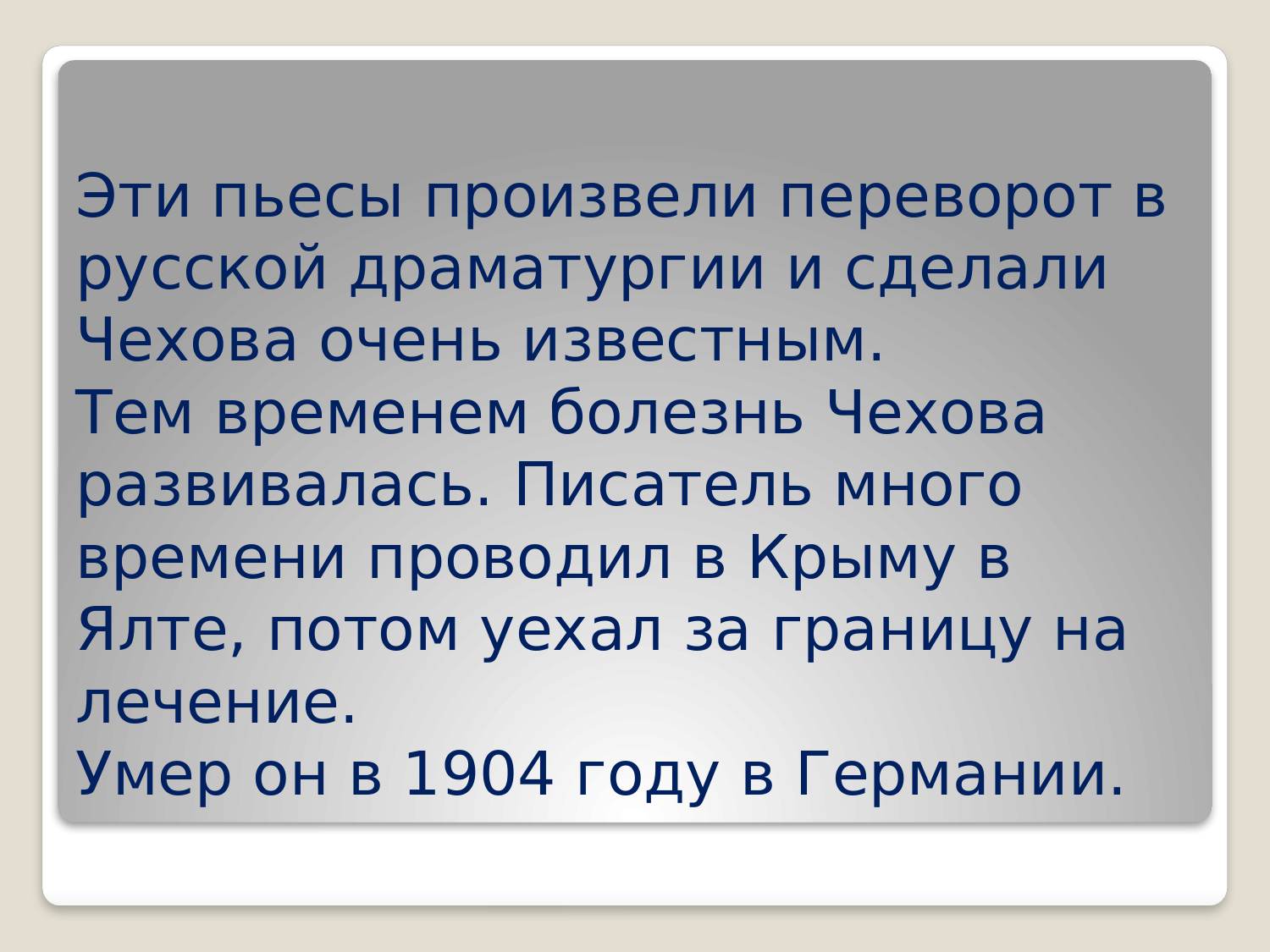

# Эти пьесы произвели переворот в русской драматургии и сделали Чехова очень известным. Тем временем болезнь Чехова развивалась. Писатель много времени проводил в Крыму в Ялте, потом уехал за границу на лечение. Умер он в 1904 году в Германии.